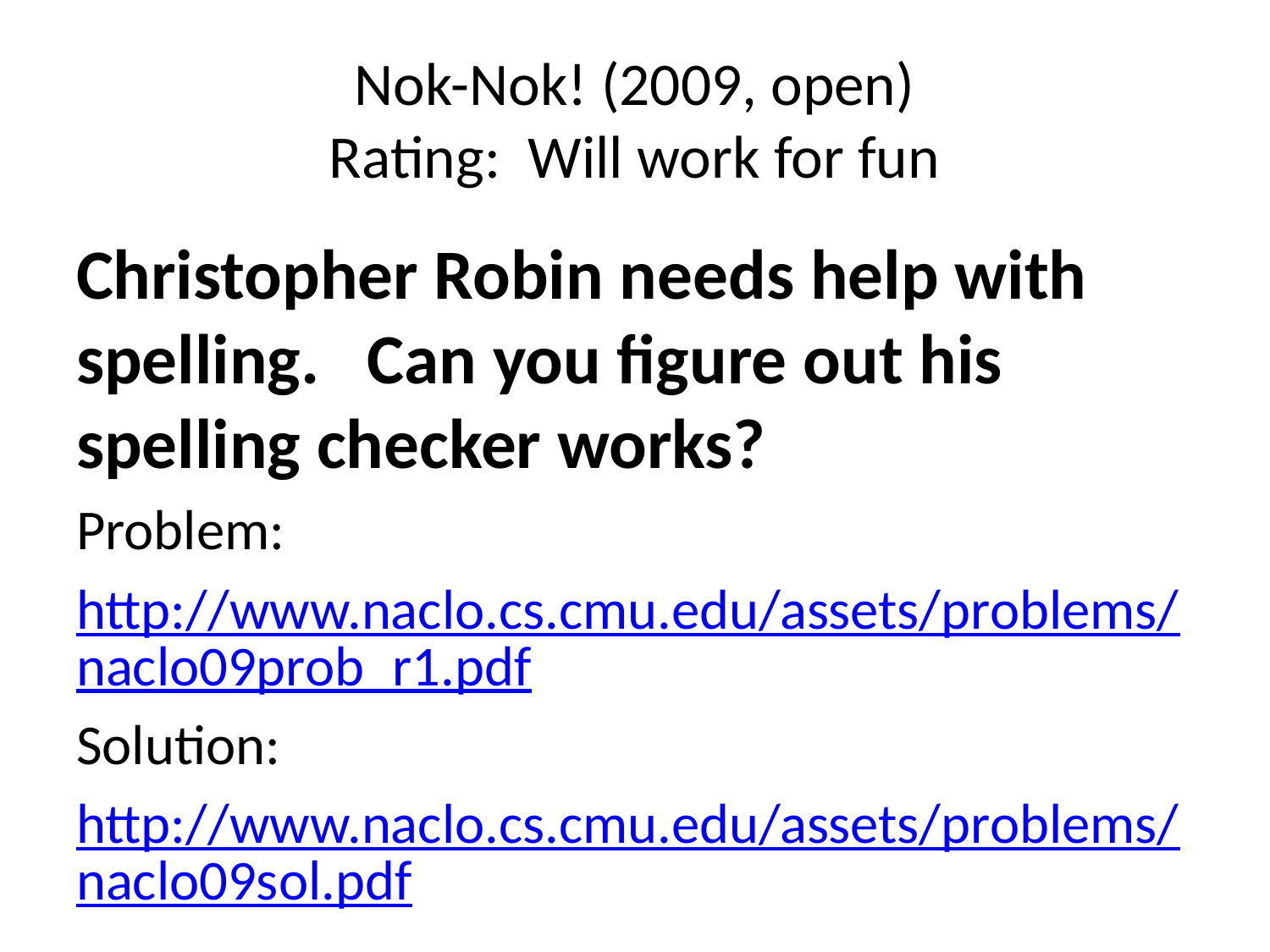

# Nok-Nok! (2009, open) Rating:  Will work for fun
Christopher Robin needs help with spelling.   Can you figure out his spelling checker works?
Problem:
http://www.naclo.cs.cmu.edu/assets/problems/naclo09prob_r1.pdf
Solution:
http://www.naclo.cs.cmu.edu/assets/problems/naclo09sol.pdf